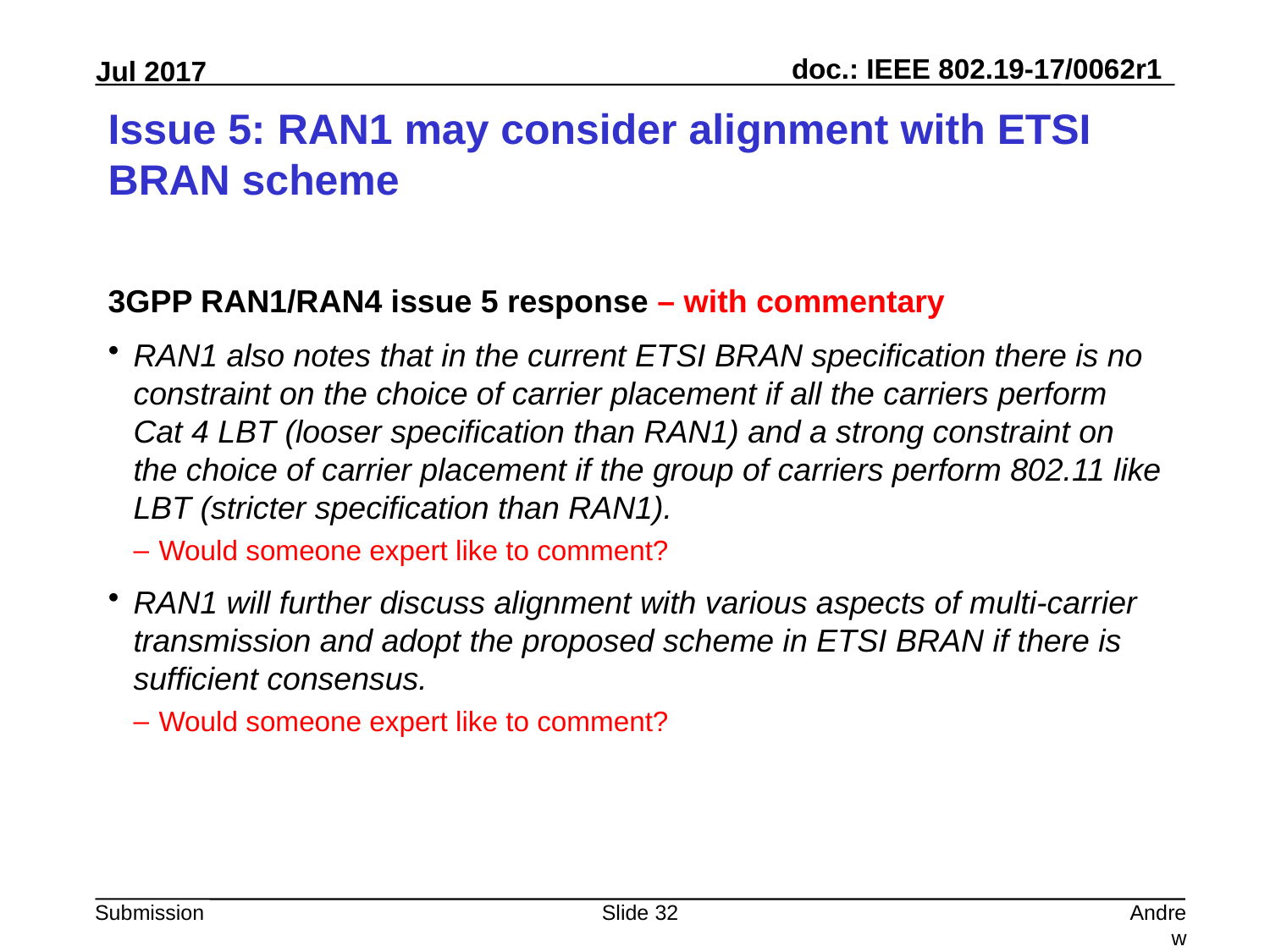

# Issue 5: RAN1 may consider alignment with ETSI BRAN scheme
3GPP RAN1/RAN4 issue 5 response – with commentary
RAN1 also notes that in the current ETSI BRAN specification there is no constraint on the choice of carrier placement if all the carriers perform Cat 4 LBT (looser specification than RAN1) and a strong constraint on the choice of carrier placement if the group of carriers perform 802.11 like LBT (stricter specification than RAN1).
Would someone expert like to comment?
RAN1 will further discuss alignment with various aspects of multi-carrier transmission and adopt the proposed scheme in ETSI BRAN if there is sufficient consensus.
Would someone expert like to comment?

Slide 32
Andrew Myles, Cisco